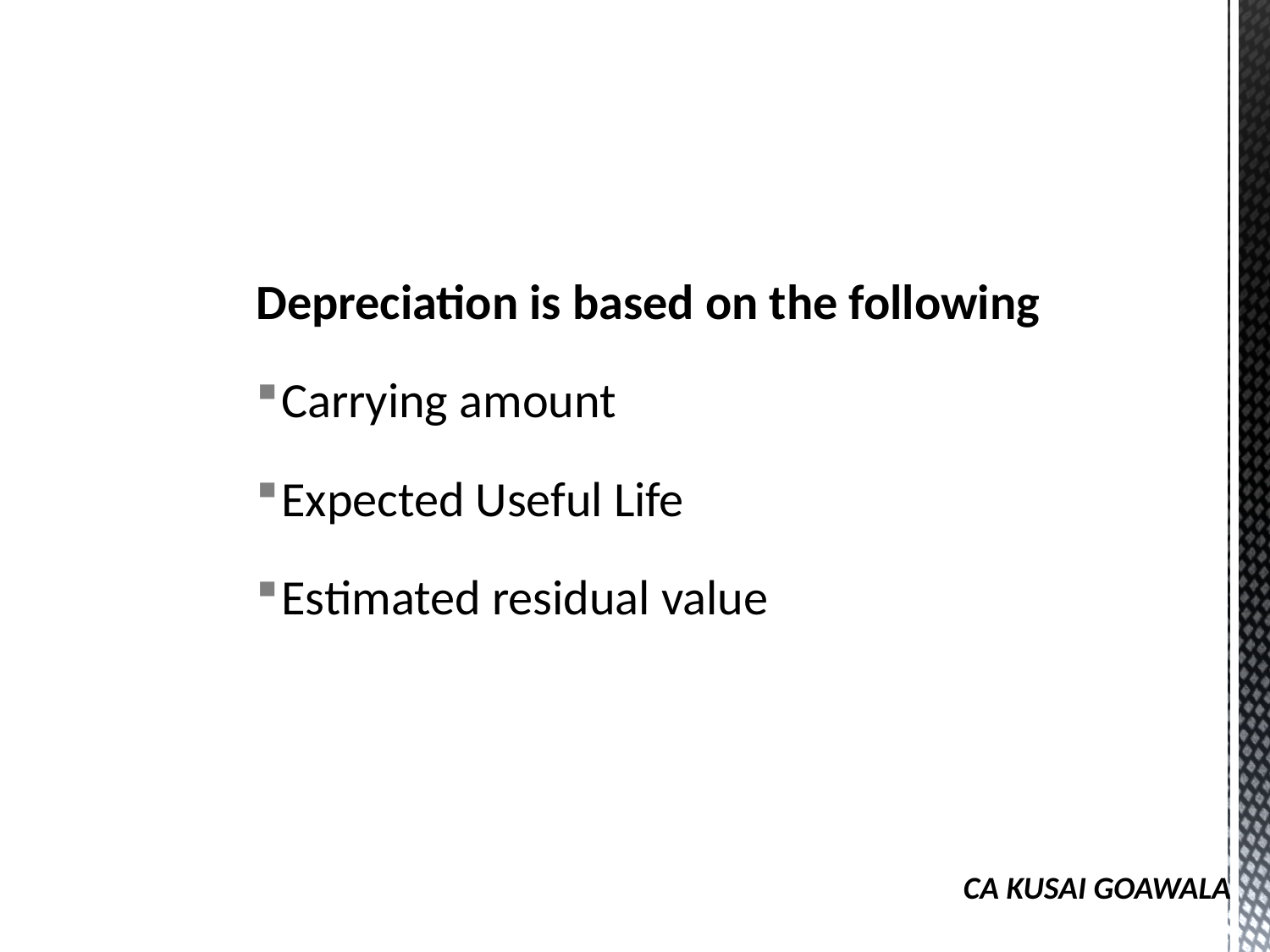

#
Depreciation is based on the following
Carrying amount
Expected Useful Life
Estimated residual value

CA KUSAI GOAWALA